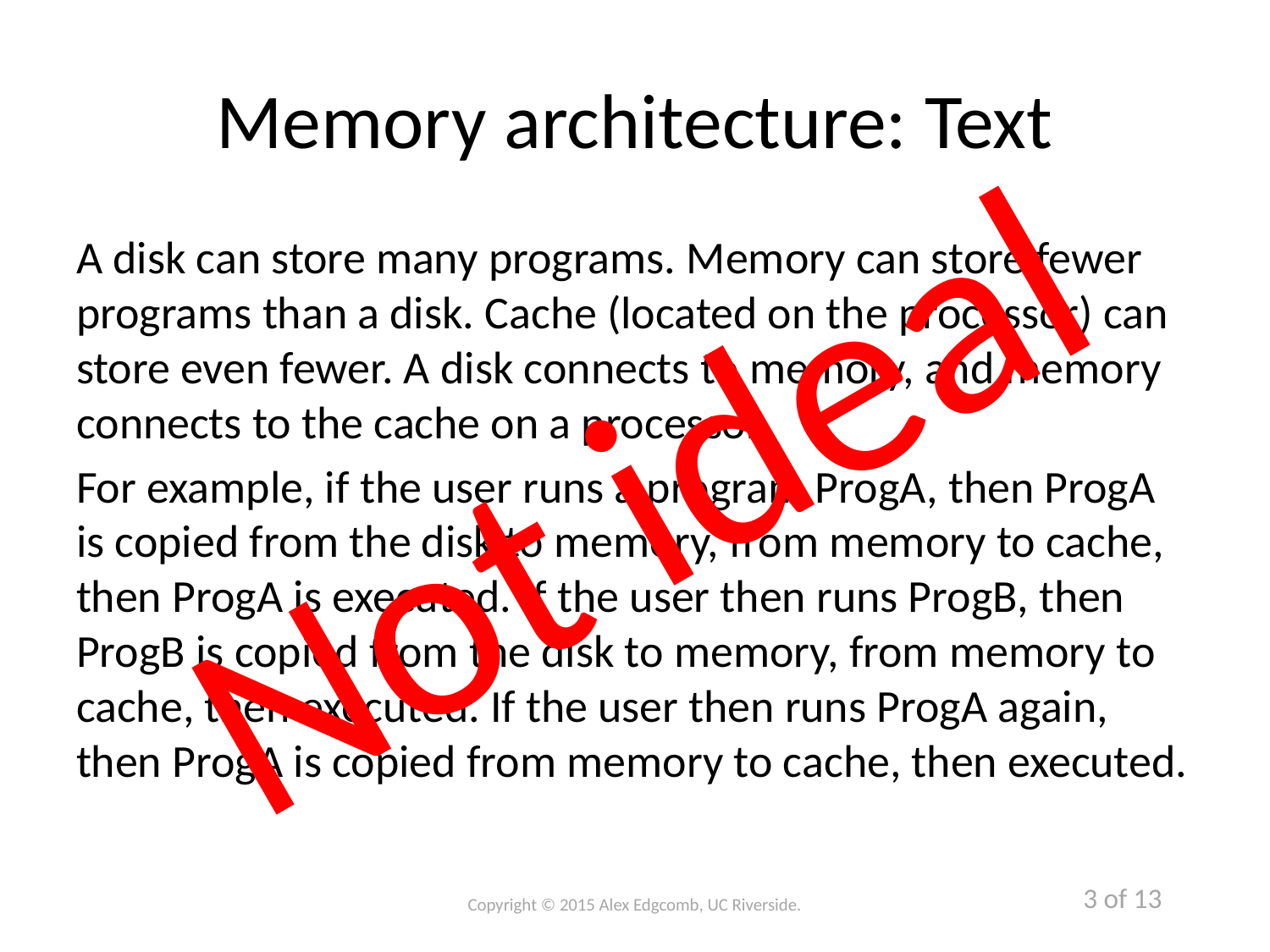

# Memory architecture: Text
A disk can store many programs. Memory can store fewer programs than a disk. Cache (located on the processor) can store even fewer. A disk connects to memory, and memory connects to the cache on a processor.
For example, if the user runs a program ProgA, then ProgA is copied from the disk to memory, from memory to cache, then ProgA is executed. If the user then runs ProgB, then ProgB is copied from the disk to memory, from memory to cache, then executed. If the user then runs ProgA again, then ProgA is copied from memory to cache, then executed.
Not ideal
3 of 13
Copyright © 2015 Alex Edgcomb, UC Riverside.